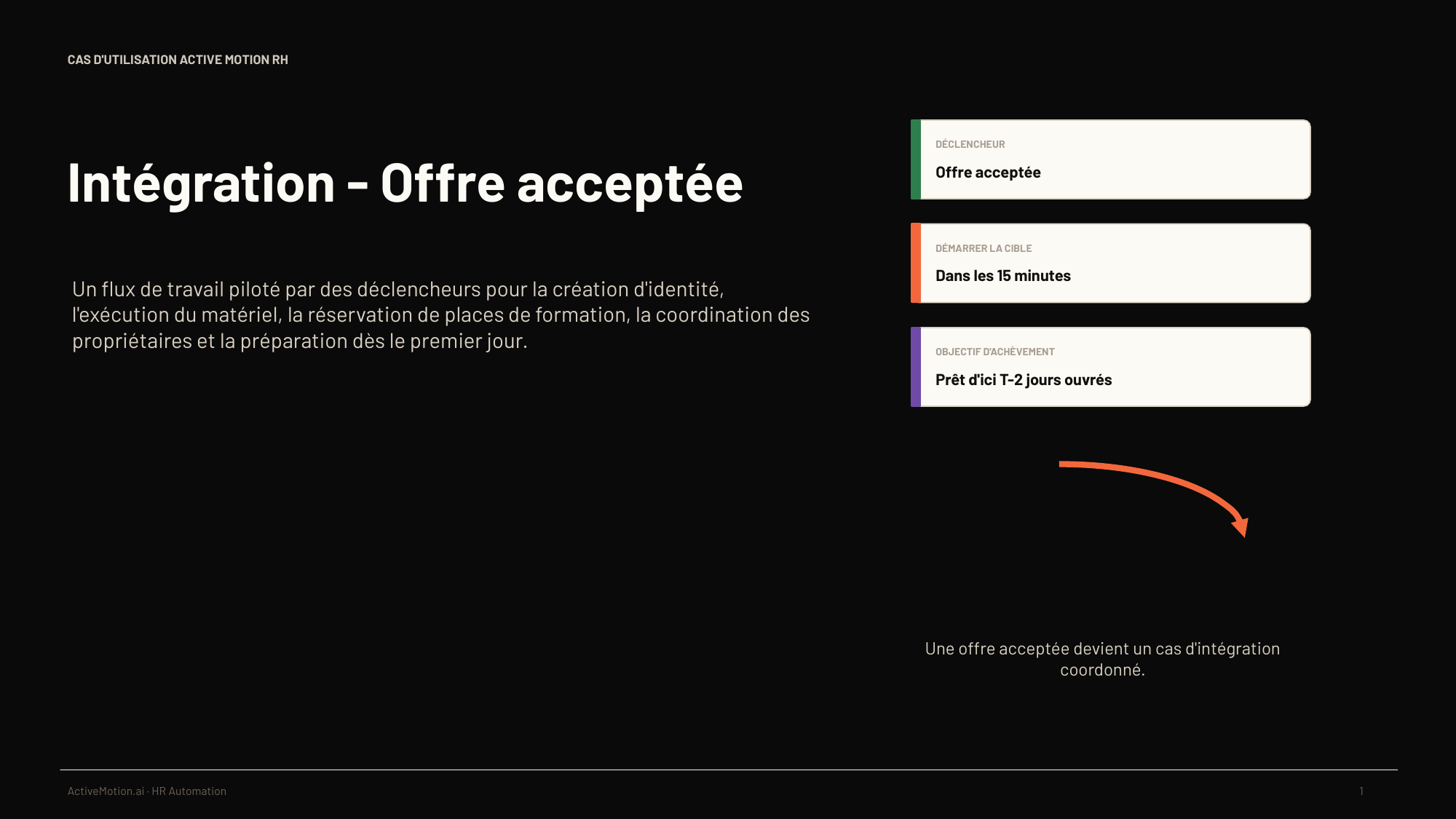

CAS D'UTILISATION ACTIVE MOTION RH
Intégration - Offre acceptée

DÉCLENCHEUR
Offre acceptée

DÉMARRER LA CIBLE
Dans les 15 minutes
Un flux de travail piloté par des déclencheurs pour la création d'identité, l'exécution du matériel, la réservation de places de formation, la coordination des propriétaires et la préparation dès le premier jour.

OBJECTIF D'ACHÈVEMENT
Prêt d'ici T-2 jours ouvrés

Une offre acceptée devient un cas d'intégration coordonné.
1